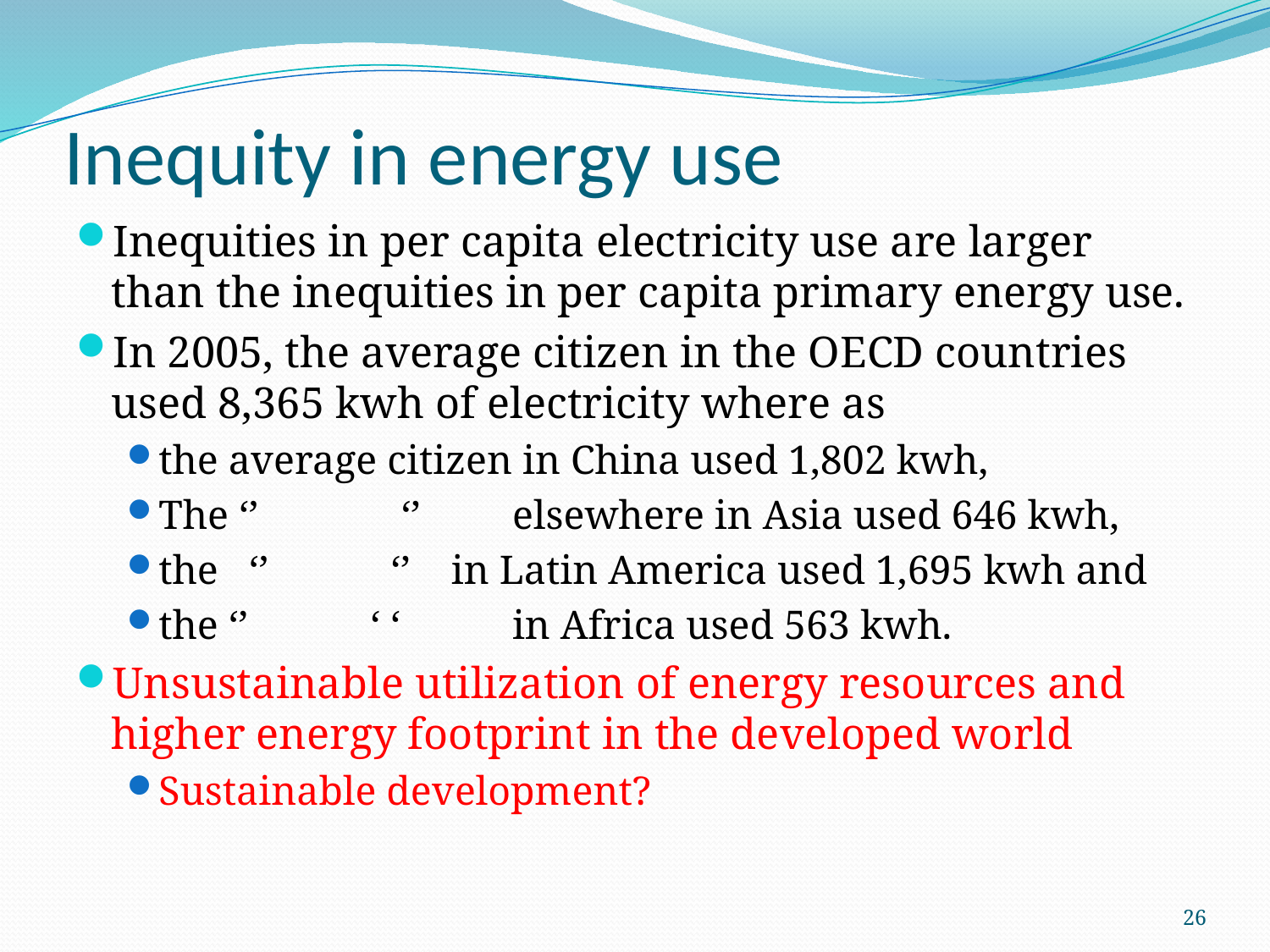

# Inequity in energy use

Inequities in per capita electricity use are larger than the inequities in per capita primary energy use.
In 2005, the average citizen in the OECD countries used 8,365 kwh of electricity where as
the average citizen in China used 1,802 kwh,
The ‘’              ‘’         elsewhere in Asia used 646 kwh,
the   ‘’            ‘’    in Latin America used 1,695 kwh and
the ‘’            ‘ ‘           in Africa used 563 kwh.
Unsustainable utilization of energy resources and higher energy footprint in the developed world
Sustainable development?
26